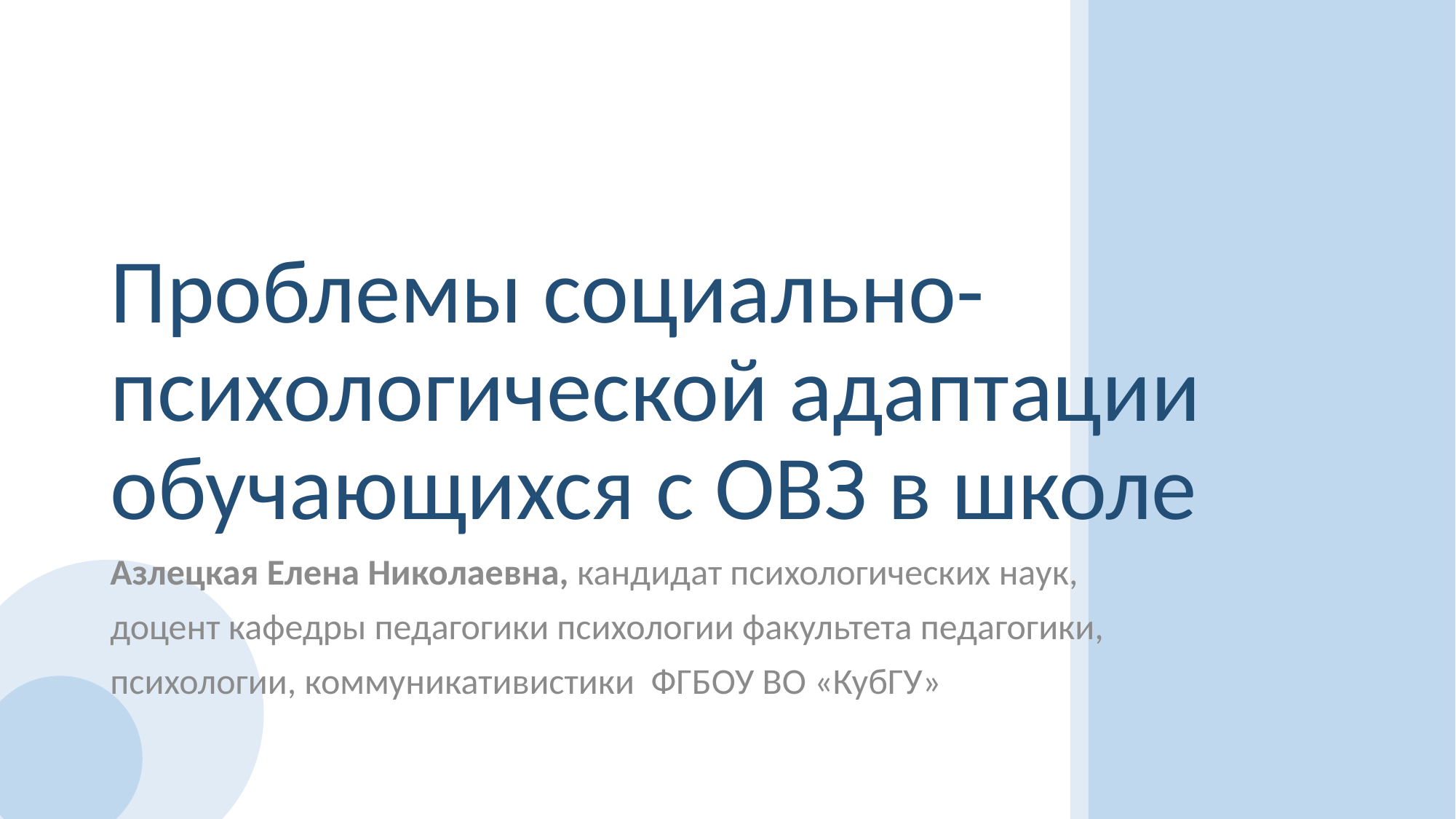

# Проблемы социально-психологической адаптации обучающихся с ОВЗ в школе
Азлецкая Елена Николаевна, кандидат психологических наук,
доцент кафедры педагогики психологии факультета педагогики,
психологии, коммуникативистики  ФГБОУ ВО «КубГУ»